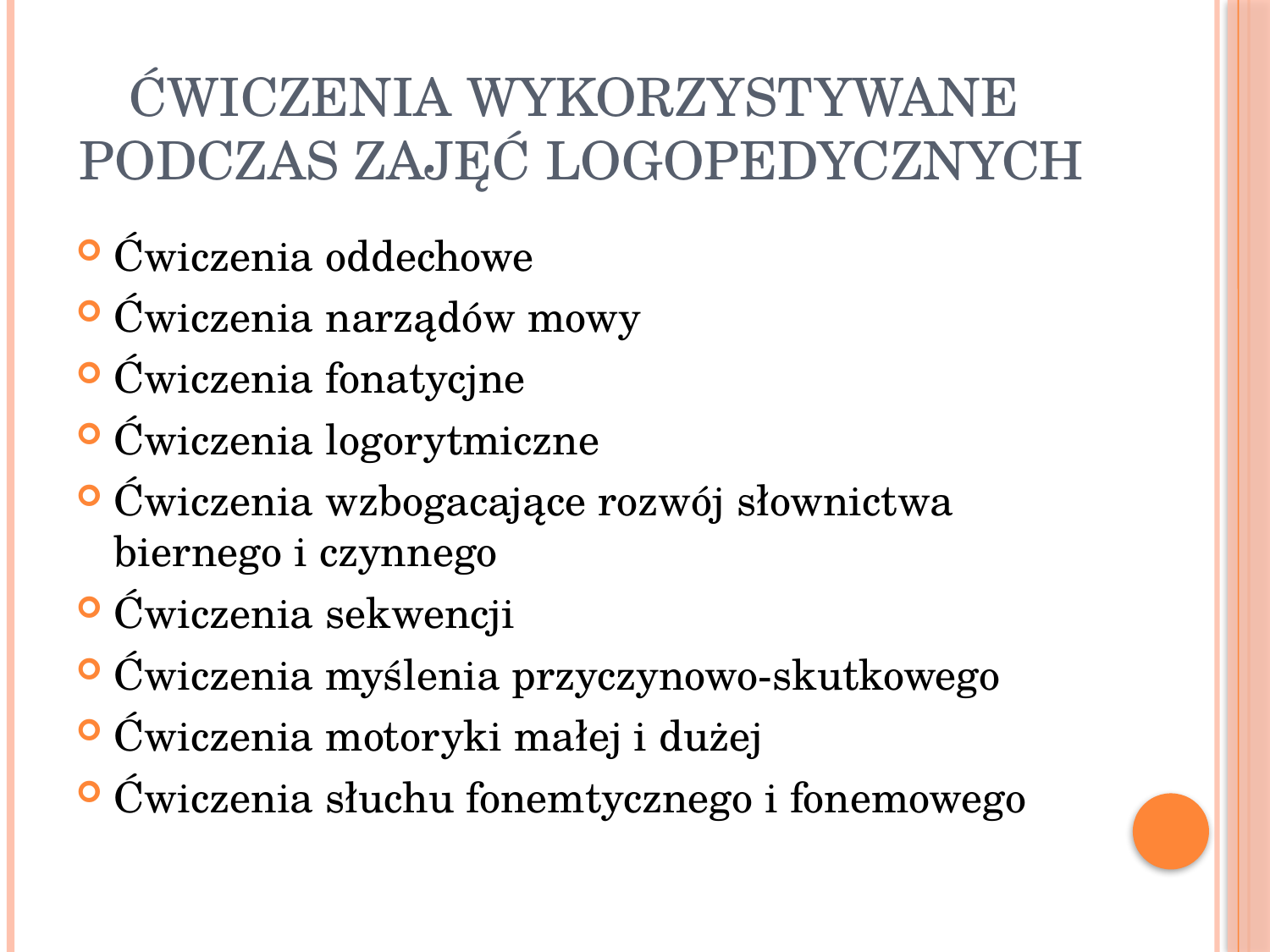

# Ćwiczenia Wykorzystywane podczas zajęć logopedycznych
Ćwiczenia oddechowe
Ćwiczenia narządów mowy
Ćwiczenia fonatycjne
Ćwiczenia logorytmiczne
Ćwiczenia wzbogacające rozwój słownictwa biernego i czynnego
Ćwiczenia sekwencji
Ćwiczenia myślenia przyczynowo-skutkowego
Ćwiczenia motoryki małej i dużej
Ćwiczenia słuchu fonemtycznego i fonemowego